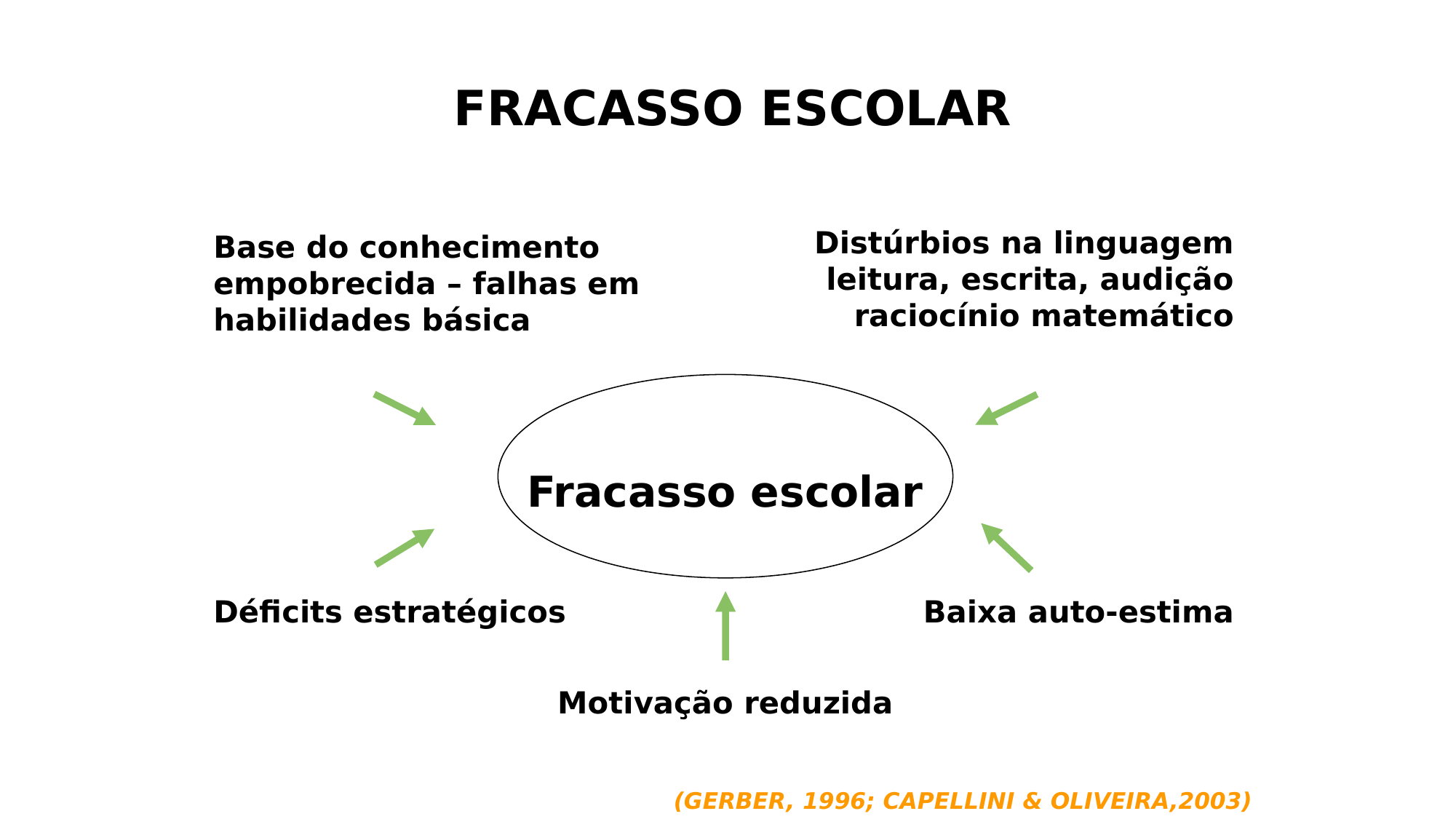

FRACASSO ESCOLAR
Distúrbios na linguagem leitura, escrita, audição raciocínio matemático
Base do conhecimento empobrecida – falhas em habilidades básica

Fracasso escolar

Déficits estratégicos
Baixa auto-estima

Motivação reduzida
(GERBER, 1996; CAPELLINI & OLIVEIRA,2003)